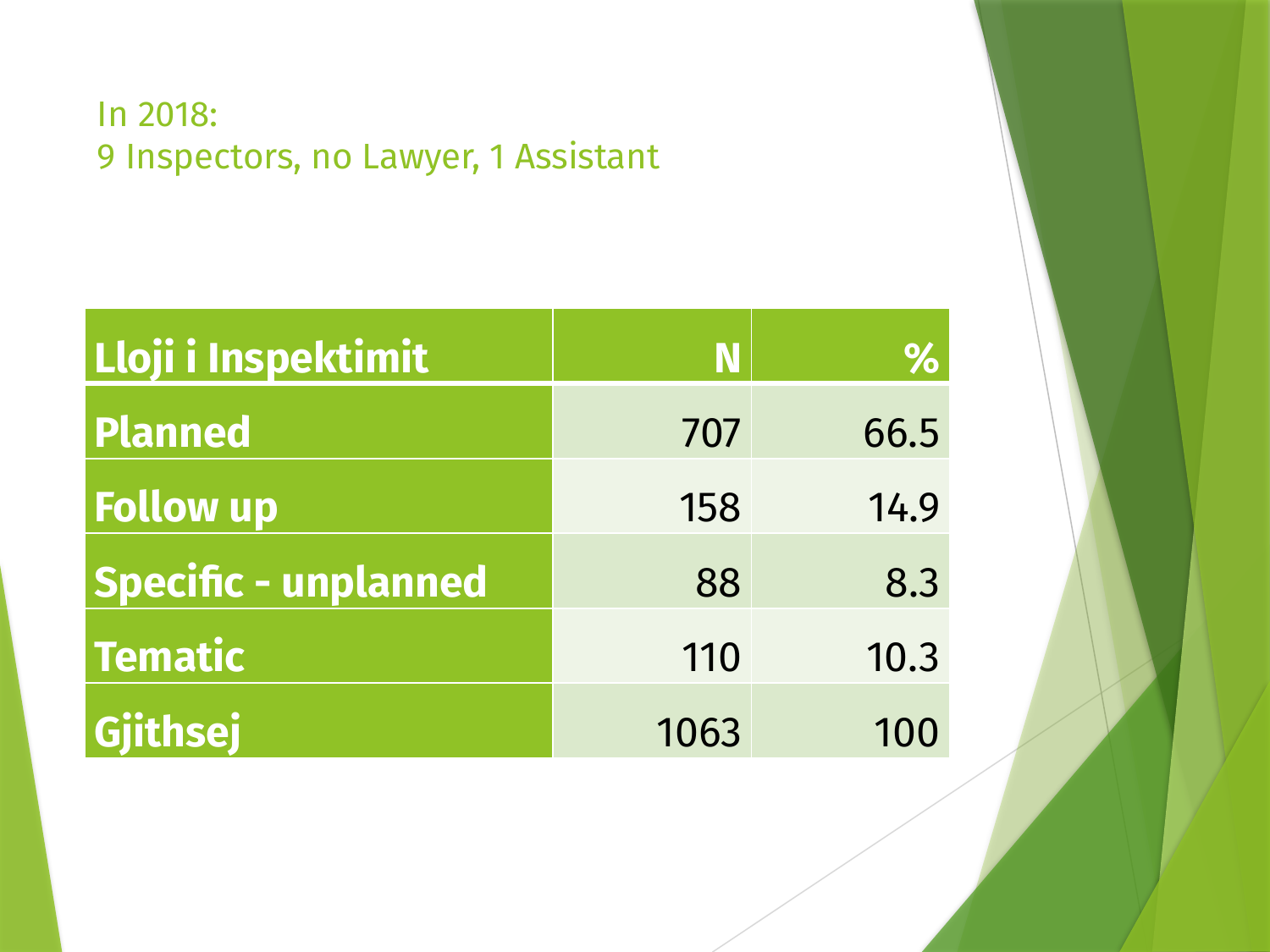

# In 2018: 9 Inspectors, no Lawyer, 1 Assistant
| Lloji i Inspektimit | N | % |
| --- | --- | --- |
| Planned | 707 | 66.5 |
| Follow up | 158 | 14.9 |
| Specific - unplanned | 88 | 8.3 |
| Tematic | 110 | 10.3 |
| Gjithsej | 1063 | 100 |